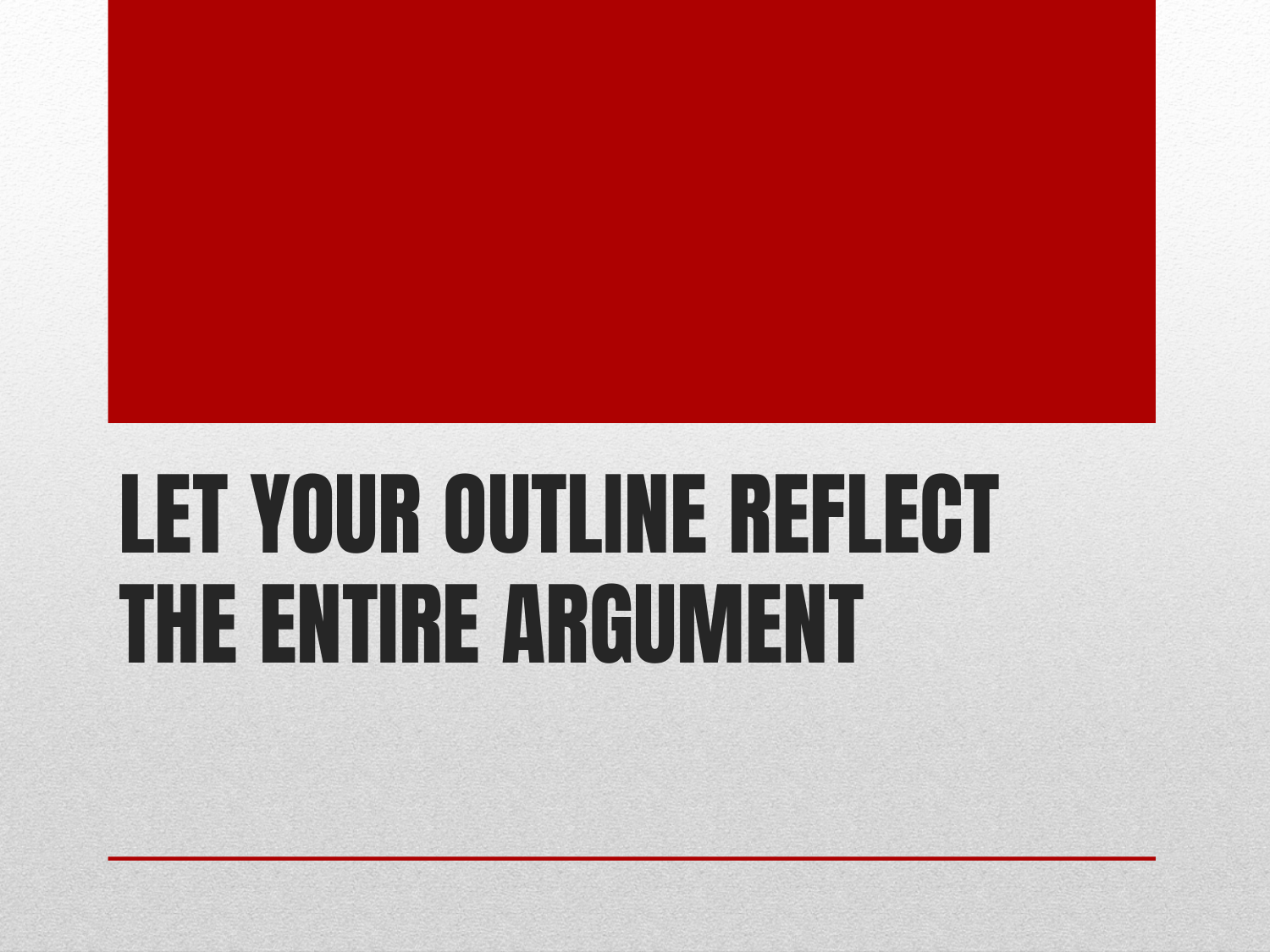

# Let your outline reflect the entire argument